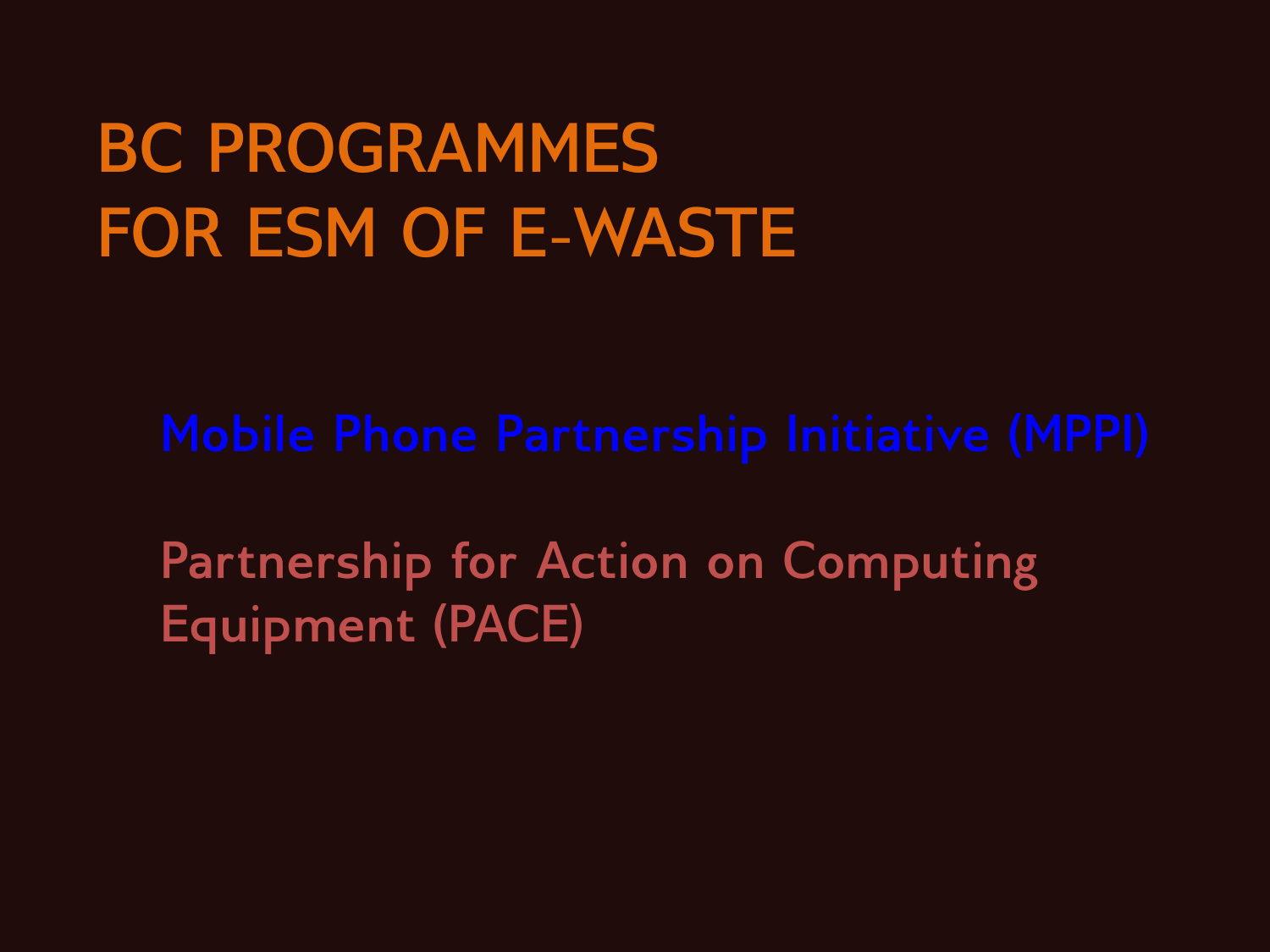

# BC Programmes for ESM of E-Waste
Mobile Phone Partnership Initiative (MPPI)
Partnership for Action on Computing Equipment (PACE)